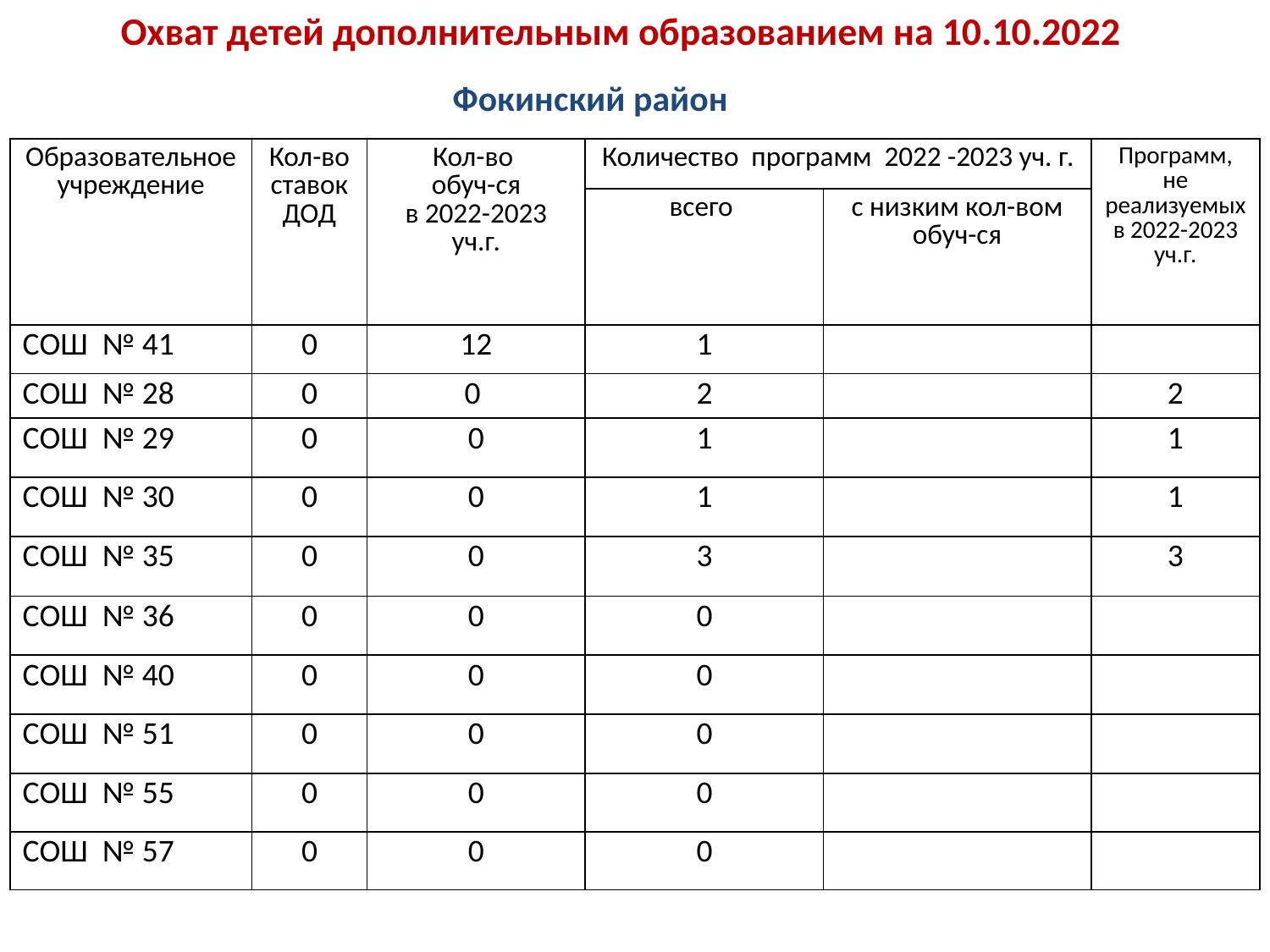

Охват детей дополнительным образованием на 10.10.2022
Фокинский район
| Образовательное учреждение | Кол-во ставок ДОД | Кол-во обуч-ся в 2022-2023 уч.г. | Количество программ 2022 -2023 уч. г. |  | Программ, не реализуемых в 2022-2023 уч.г. |
| --- | --- | --- | --- | --- | --- |
|  |  |  | всего | с низким кол-вом обуч-ся |  |
| СОШ № 41 | 0 | 12 | 1 |  |  |
| СОШ № 28 | 0 | 0 | 2 |  | 2 |
| СОШ № 29 | 0 | 0 | 1 |  | 1 |
| СОШ № 30 | 0 | 0 | 1 |  | 1 |
| СОШ № 35 | 0 | 0 | 3 |  | 3 |
| СОШ № 36 | 0 | 0 | 0 |  |  |
| СОШ № 40 | 0 | 0 | 0 |  |  |
| СОШ № 51 | 0 | 0 | 0 |  |  |
| СОШ № 55 | 0 | 0 | 0 |  |  |
| СОШ № 57 | 0 | 0 | 0 |  |  |